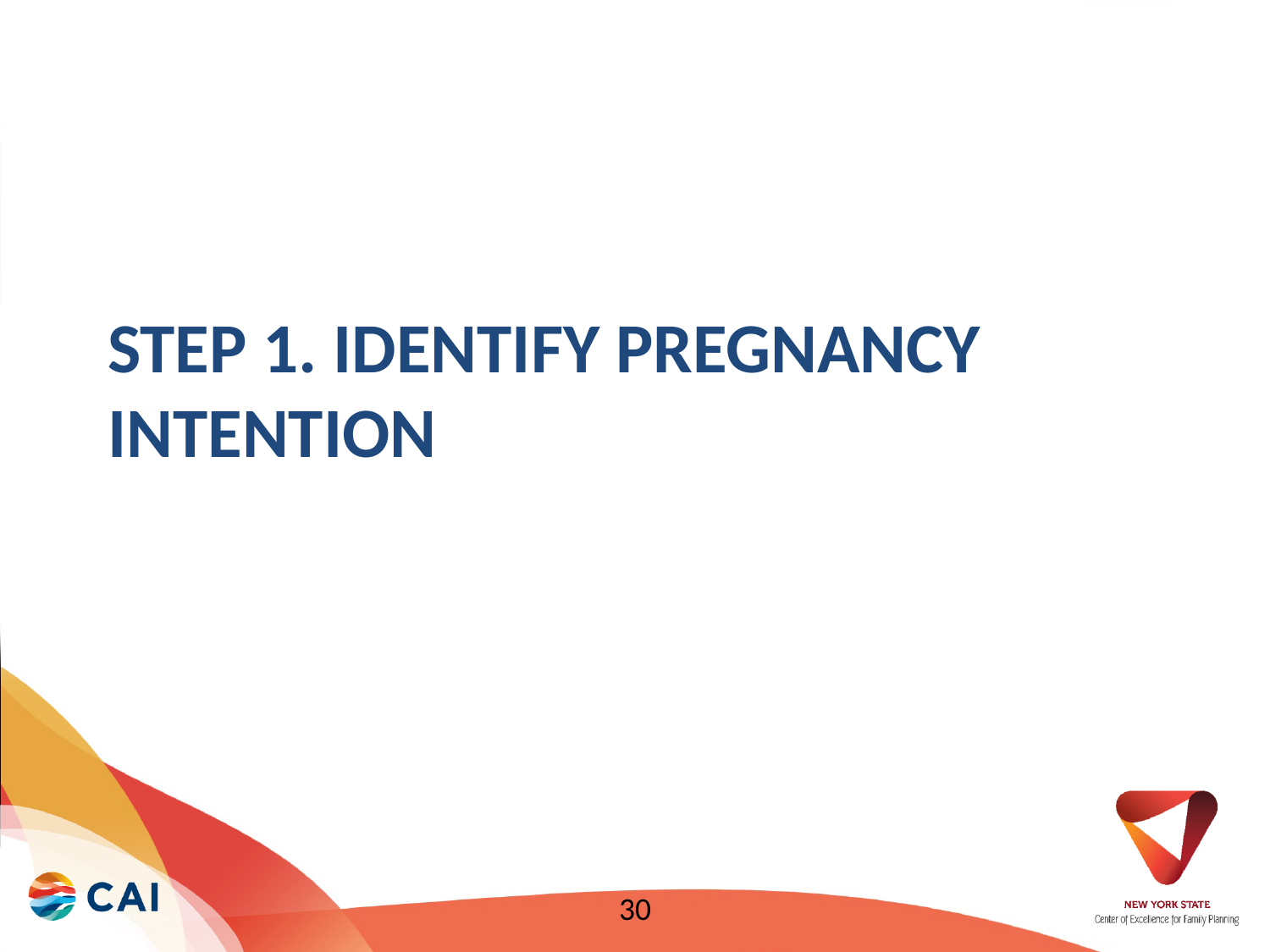

# Step 1. Identify Pregnancy intention
30